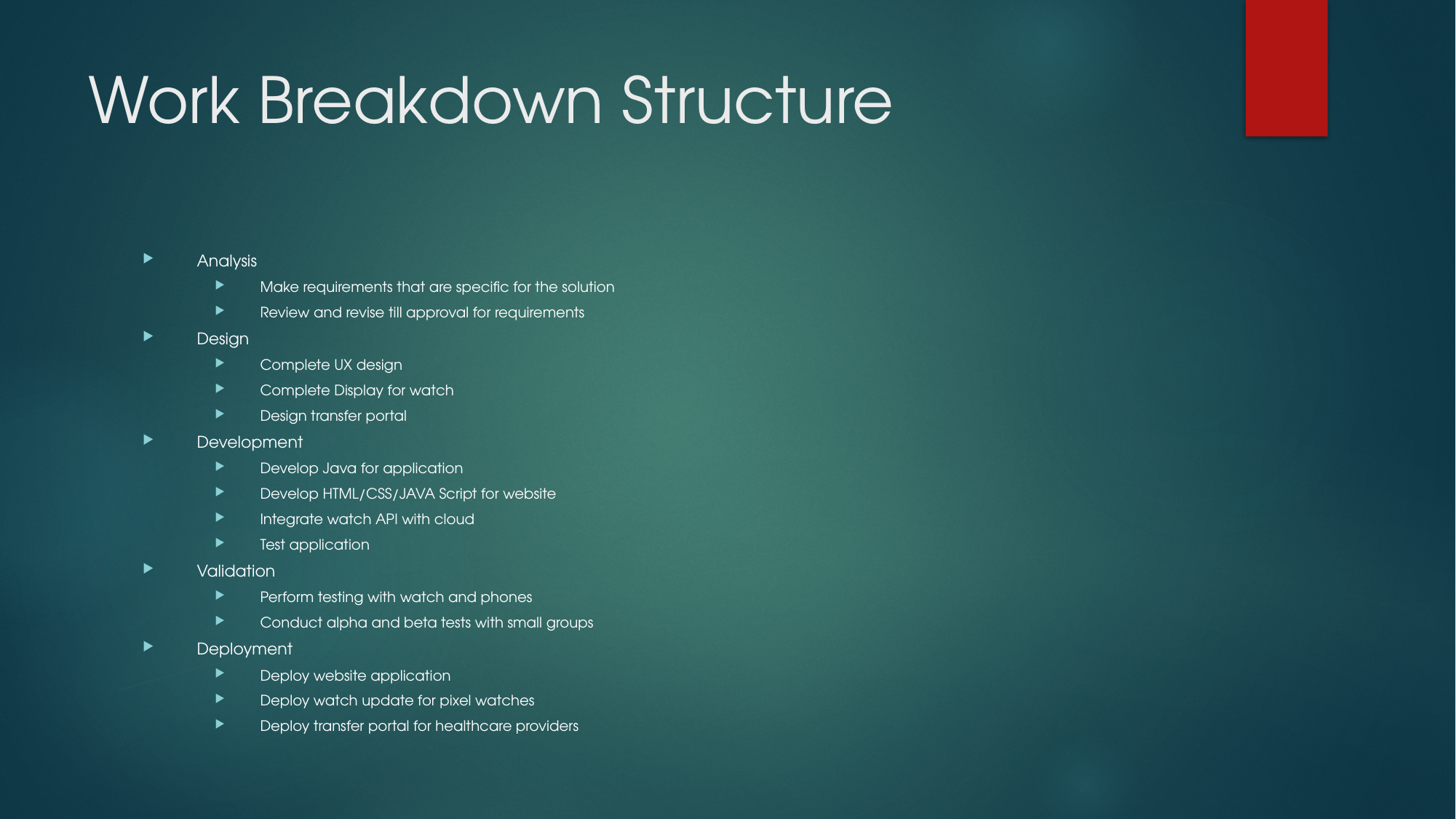

# Work Breakdown Structure
Analysis
Make requirements that are specific for the solution
Review and revise till approval for requirements
Design
Complete UX design
Complete Display for watch
Design transfer portal
Development
Develop Java for application
Develop HTML/CSS/JAVA Script for website
Integrate watch API with cloud
Test application
Validation
Perform testing with watch and phones
Conduct alpha and beta tests with small groups
Deployment
Deploy website application
Deploy watch update for pixel watches
Deploy transfer portal for healthcare providers